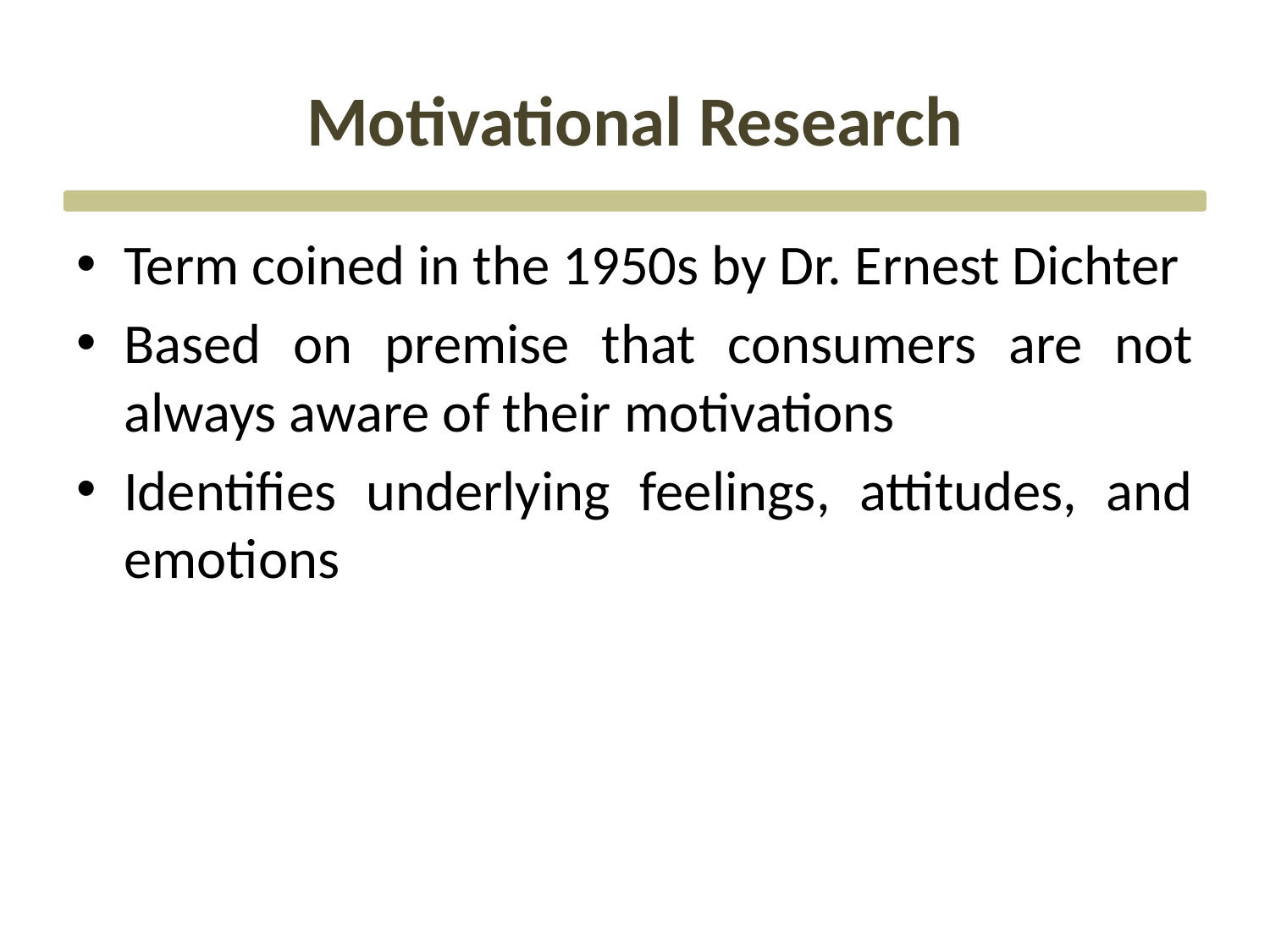

# Motivational Research
Term coined in the 1950s by Dr. Ernest Dichter
Based on premise that consumers are not always aware of their motivations
Identifies underlying feelings, attitudes, and emotions